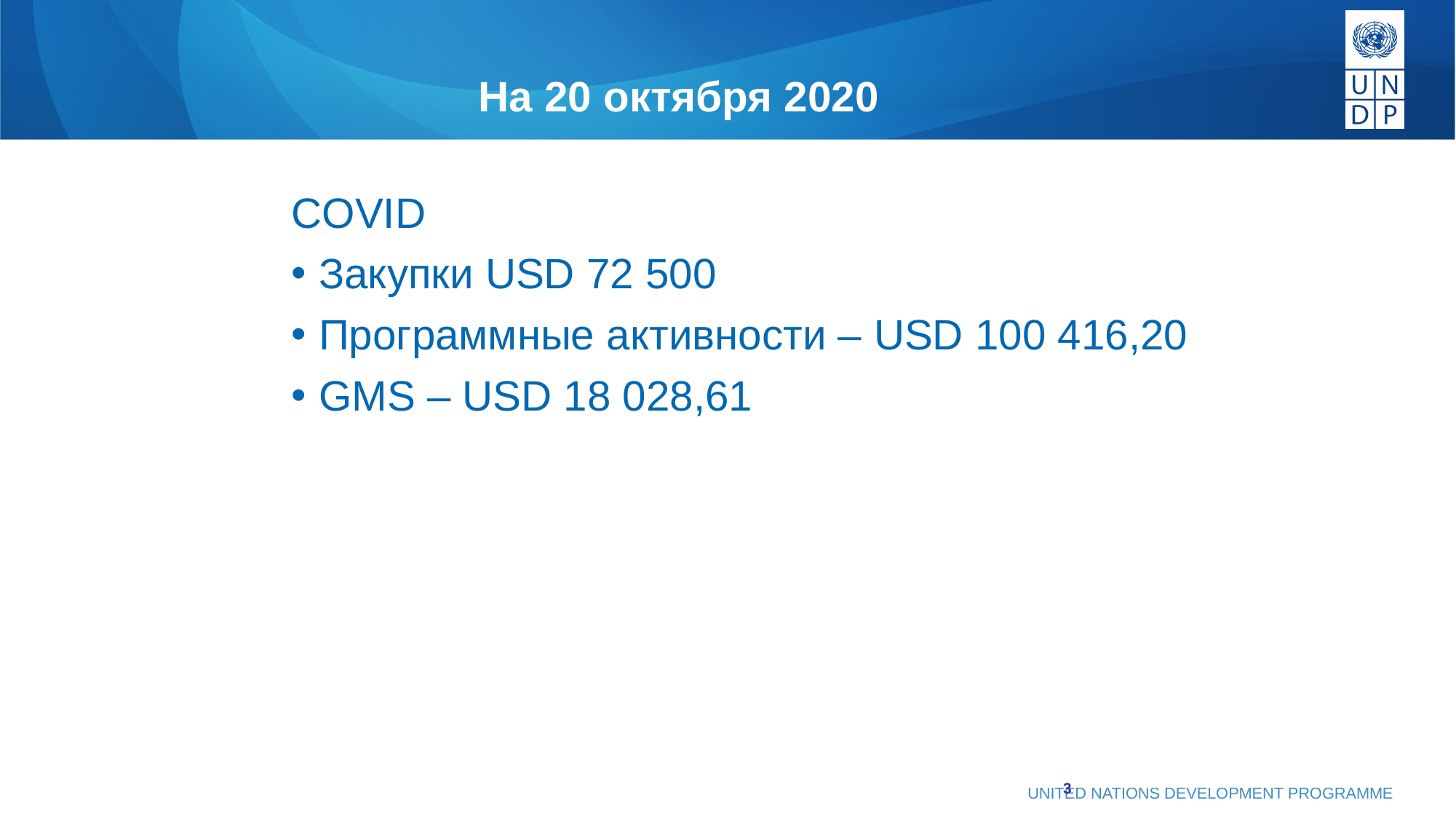

# На 20 октября 2020
COVID
Закупки USD 72 500
Программные активности – USD 100 416,20
GMS – USD 18 028,61
3